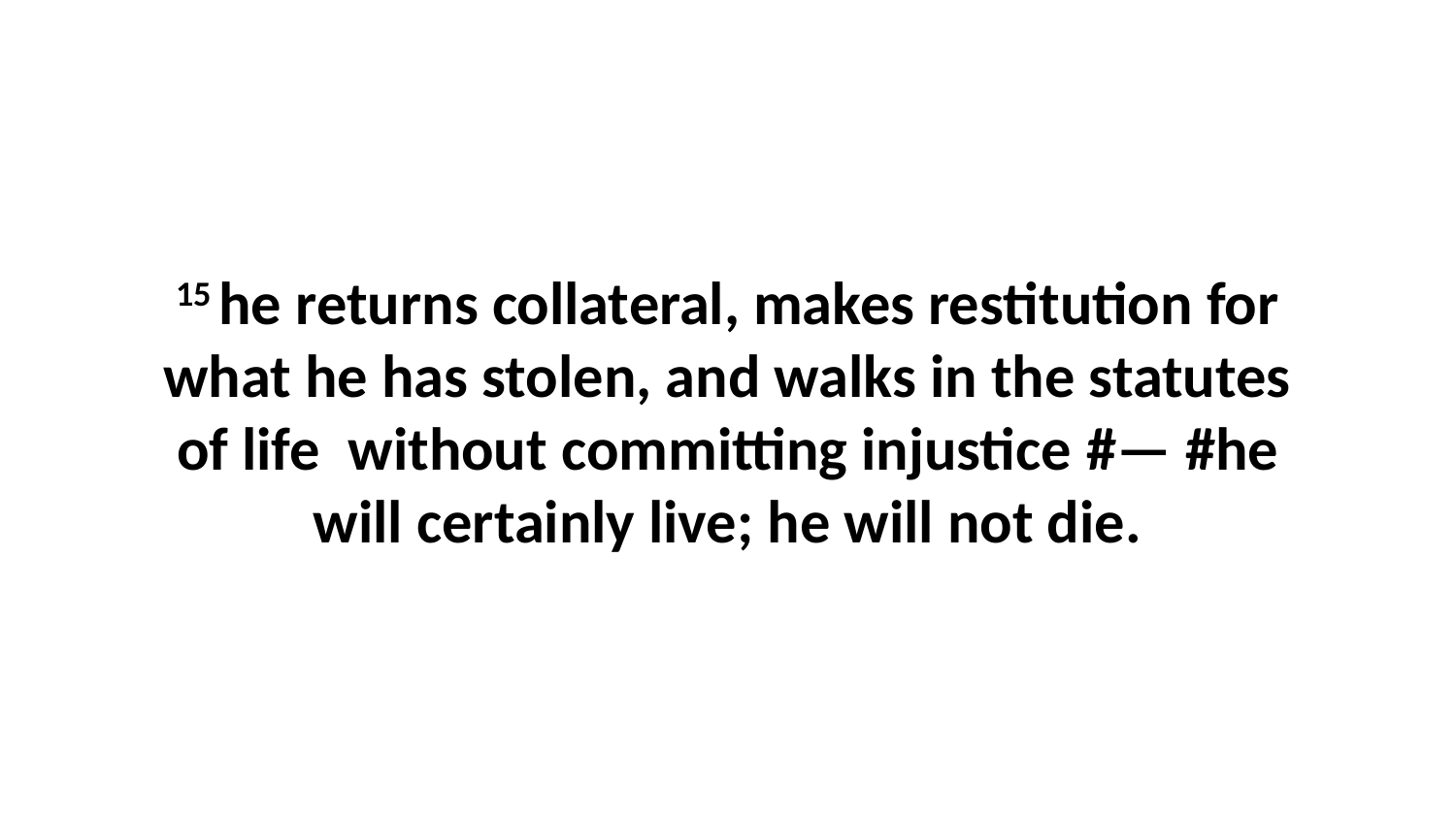

15 he returns collateral, makes restitution for what he has stolen, and walks in the statutes of life  without committing injustice #— #he will certainly live; he will not die.